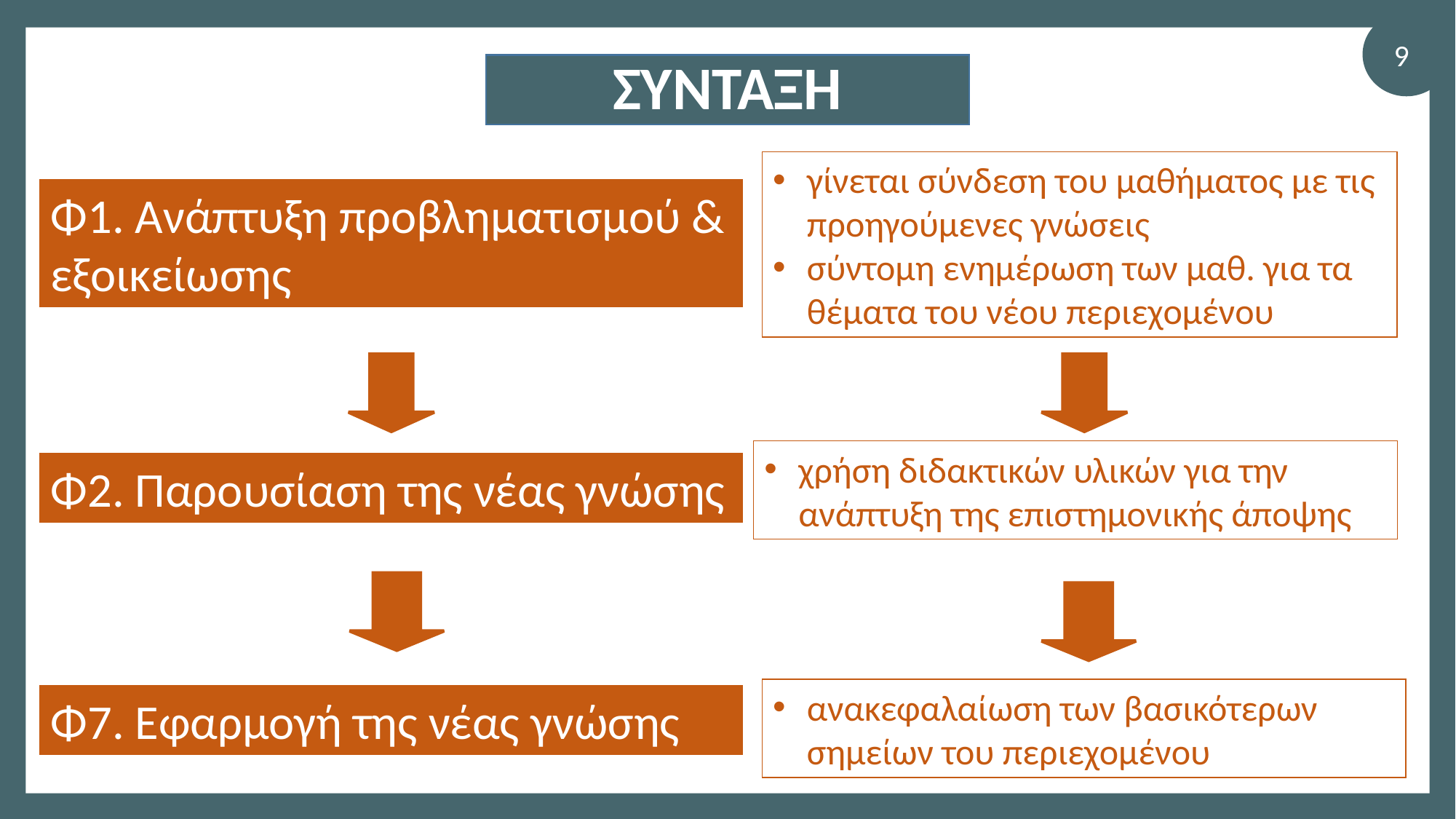

9
ΣΥΝΤΑΞΗ
γίνεται σύνδεση του μαθήματος με τις προηγούμενες γνώσεις
σύντομη ενημέρωση των μαθ. για τα θέματα του νέου περιεχομένου
Φ1. Ανάπτυξη προβληματισμού & εξοικείωσης

χρήση διδακτικών υλικών για την ανάπτυξη της επιστημονικής άποψης
Φ2. Παρουσίαση της νέας γνώσης

ανακεφαλαίωση των βασικότερων σημείων του περιεχομένου
Φ7. Εφαρμογή της νέας γνώσης